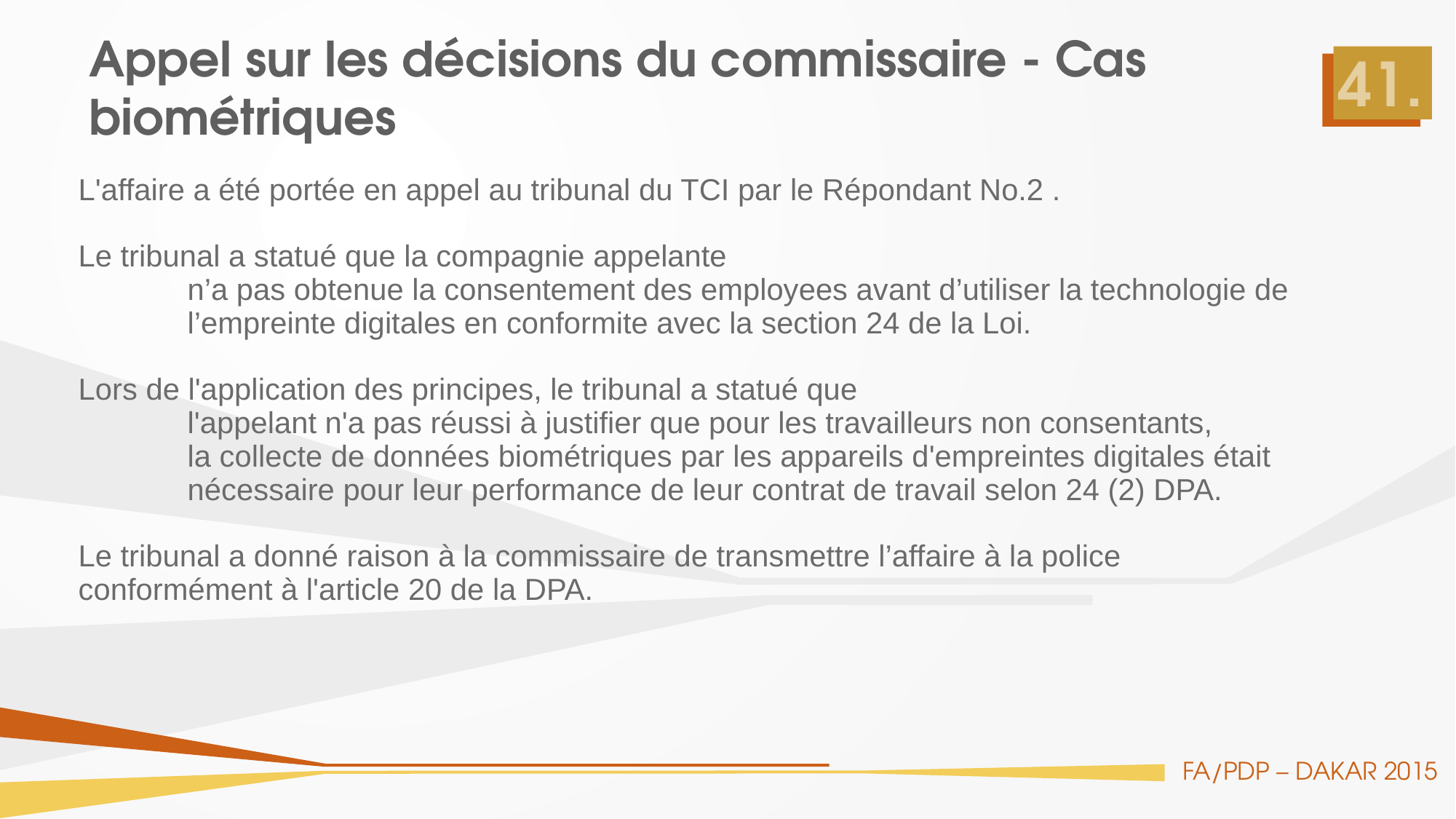

# Appel sur les décisions du commissaire - Cas biométriques
L'affaire a été portée en appel au tribunal du TCI par le Répondant No.2 .

Le tribunal a statué que la compagnie appelante
	n’a pas obtenue la consentement des employees avant d’utiliser la technologie de 	l’empreinte digitales en conformite avec la section 24 de la Loi.

Lors de l'application des principes, le tribunal a statué que
	l'appelant n'a pas réussi à justifier que pour les travailleurs non consentants,
	la collecte de données biométriques par les appareils d'empreintes digitales était 	nécessaire pour leur performance de leur contrat de travail selon 24 (2) DPA.
Le tribunal a donné raison à la commissaire de transmettre l’affaire à la police conformément à l'article 20 de la DPA.